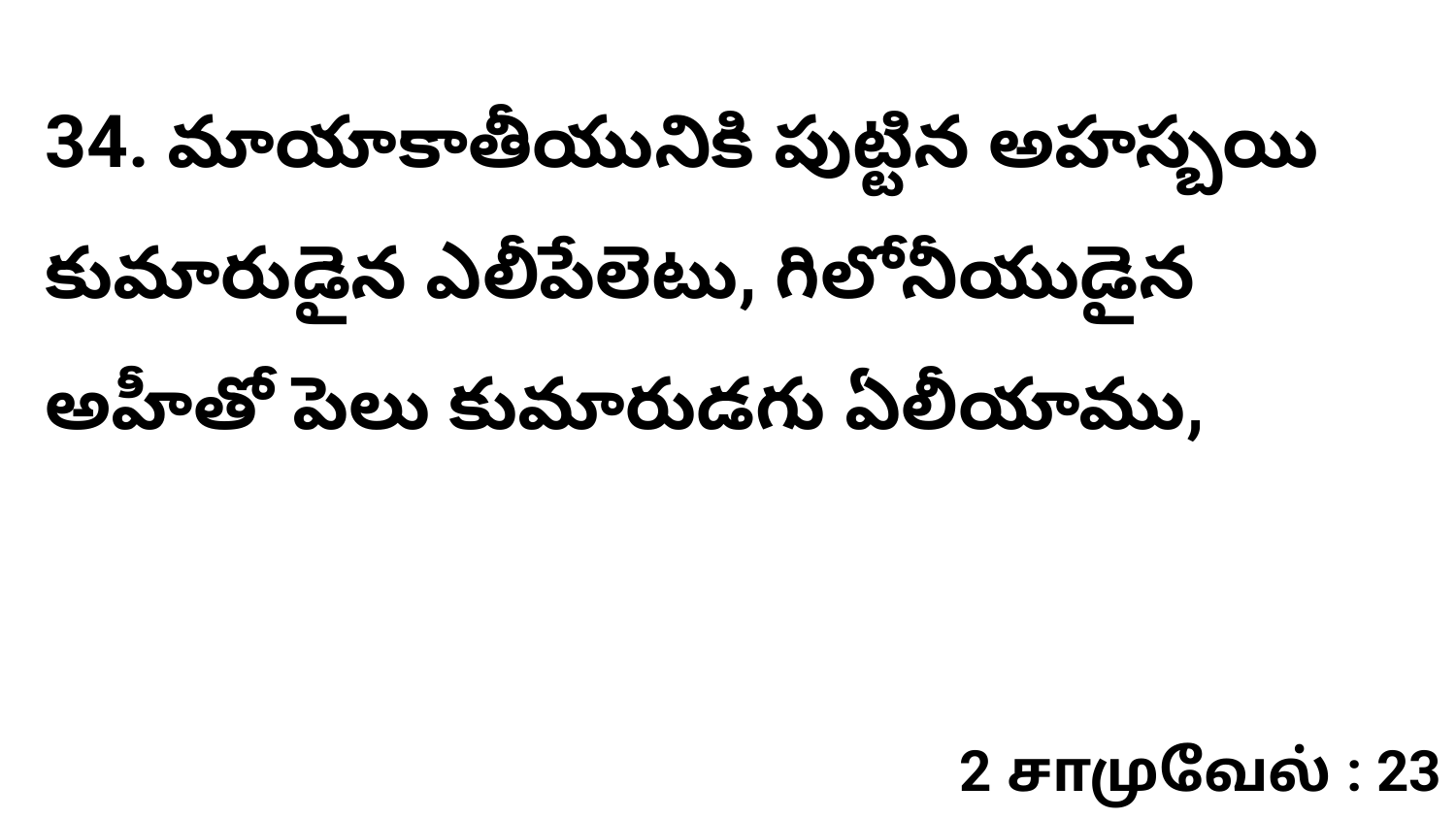

34. ​మాయాకాతీయునికి పుట్టిన అహస్బయి కుమారుడైన ఎలీపేలెటు, గిలోనీయుడైన అహీతో పెలు కుమారుడగు ఏలీయాము,
2 சாமுவேல் : 23